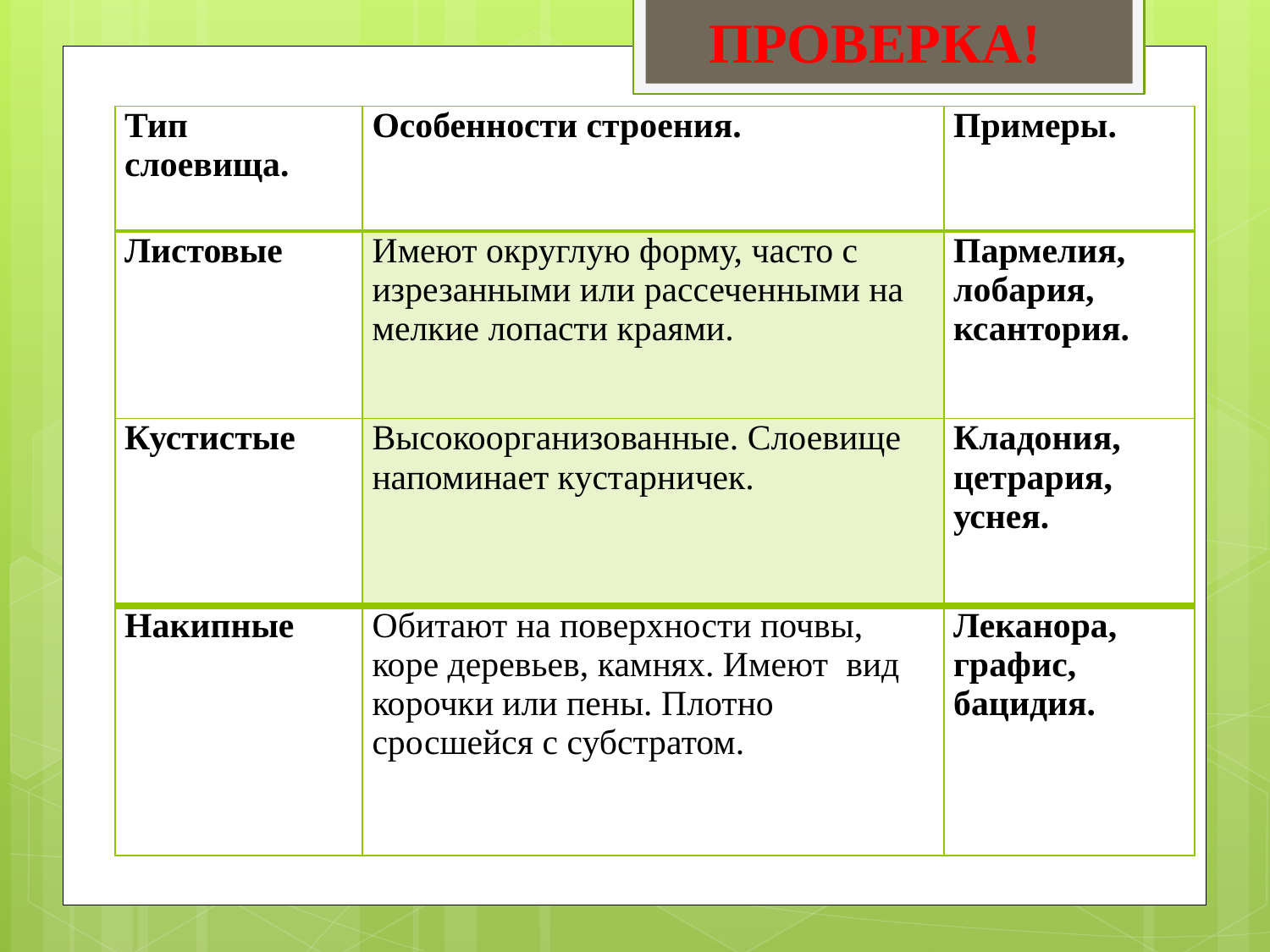

ПРОВЕРКА!
| Тип слоевища. | Особенности строения. | Примеры. |
| --- | --- | --- |
| Листовые | Имеют округлую форму, часто с изрезанными или рассеченными на мелкие лопасти краями. | Пармелия, лобария, ксантория. |
| Кустистые | Высокоорганизованные. Слоевище напоминает кустарничек. | Кладония, цетрария, уснея. |
| Накипные | Обитают на поверхности почвы, коре деревьев, камнях. Имеют вид корочки или пены. Плотно сросшейся с субстратом. | Леканора, графис, бацидия. |